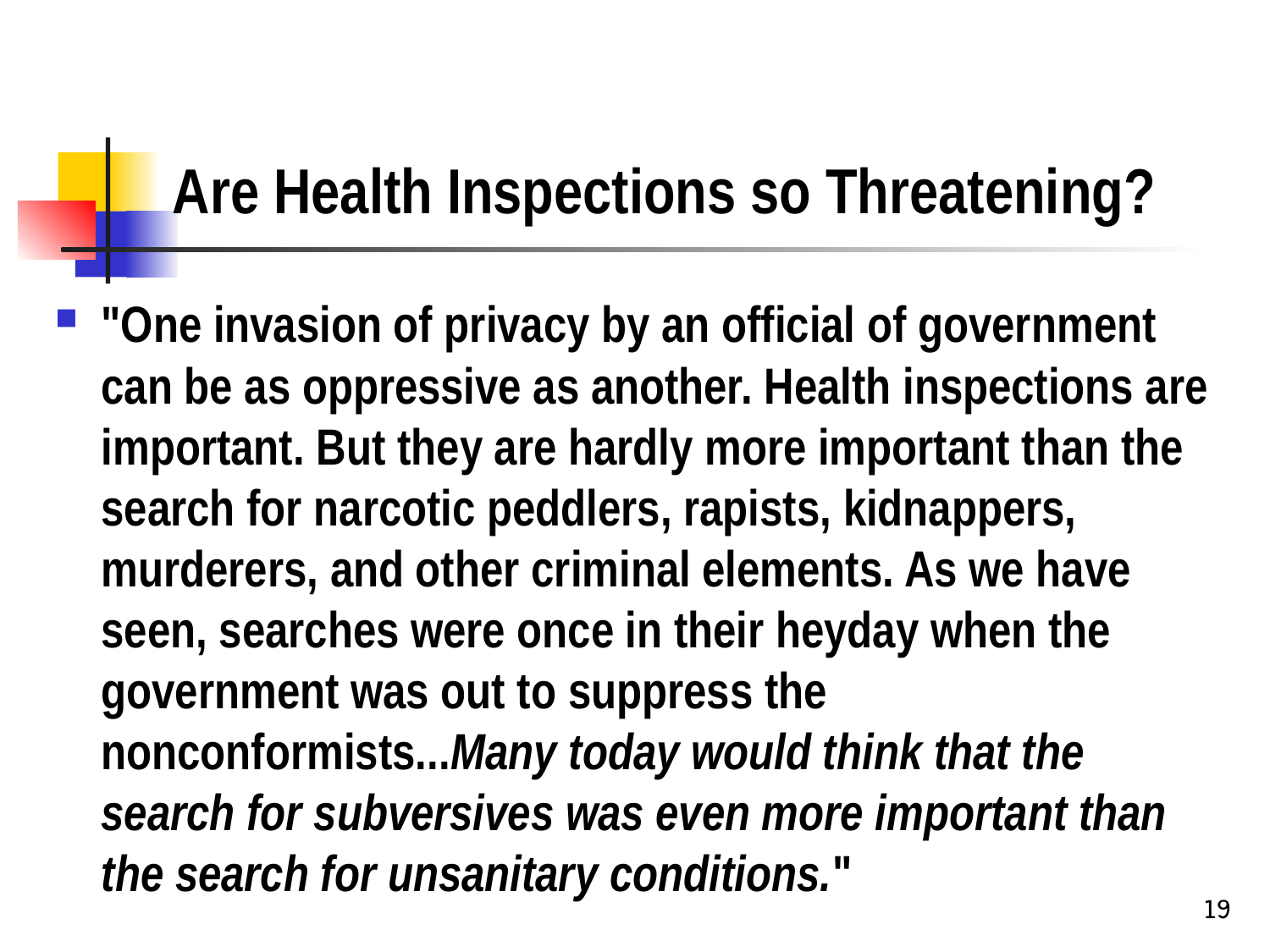

# Are Health Inspections so Threatening?
"One invasion of privacy by an official of government can be as oppressive as another. Health inspections are important. But they are hardly more important than the search for narcotic peddlers, rapists, kidnappers, murderers, and other criminal elements. As we have seen, searches were once in their heyday when the government was out to suppress the nonconformists...Many today would think that the search for subversives was even more important than the search for unsanitary conditions."
19